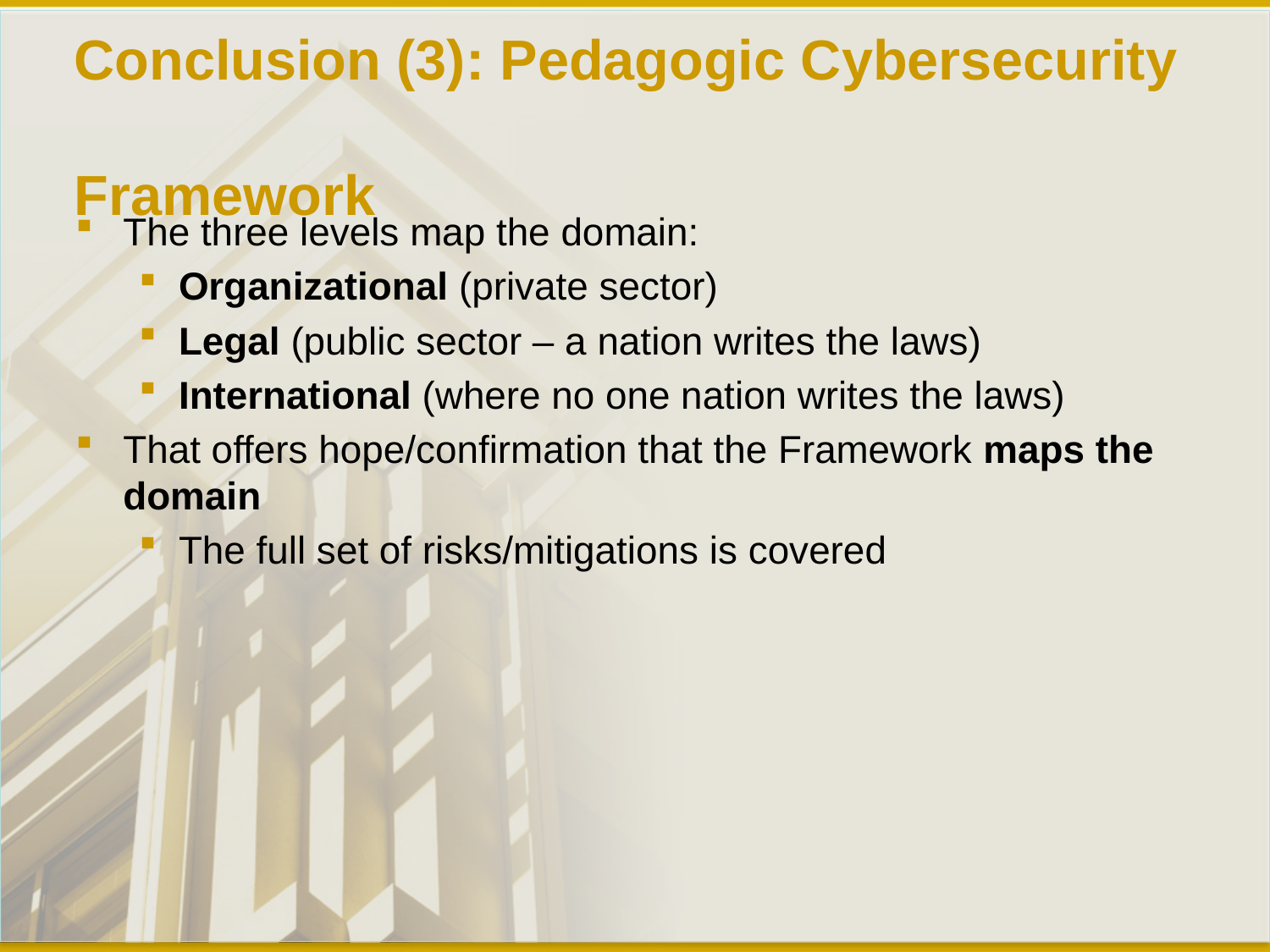

# Conclusion (3): Pedagogic Cybersecurity Framework
The three levels map the domain:
Organizational (private sector)
Legal (public sector – a nation writes the laws)
International (where no one nation writes the laws)
That offers hope/confirmation that the Framework maps the domain
The full set of risks/mitigations is covered